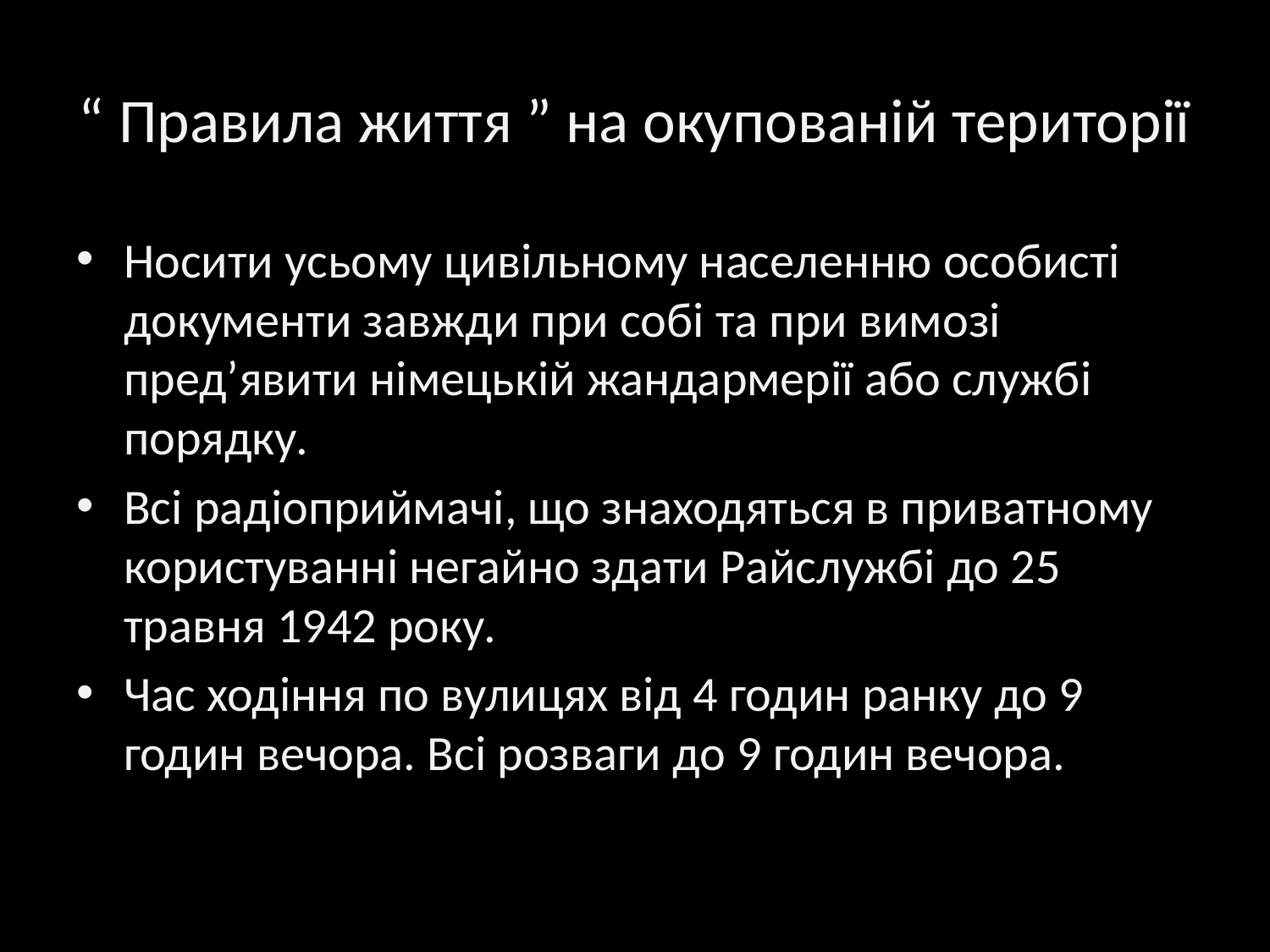

# “ Правила життя ” на окупованій території
Носити усьому цивільному населенню особисті документи завжди при собі та при вимозі пред’явити німецькій жандармерії або службі порядку.
Всі радіоприймачі, що знаходяться в приватному користуванні негайно здати Райслужбі до 25 травня 1942 року.
Час ходіння по вулицях від 4 годин ранку до 9 годин вечора. Всі розваги до 9 годин вечора.